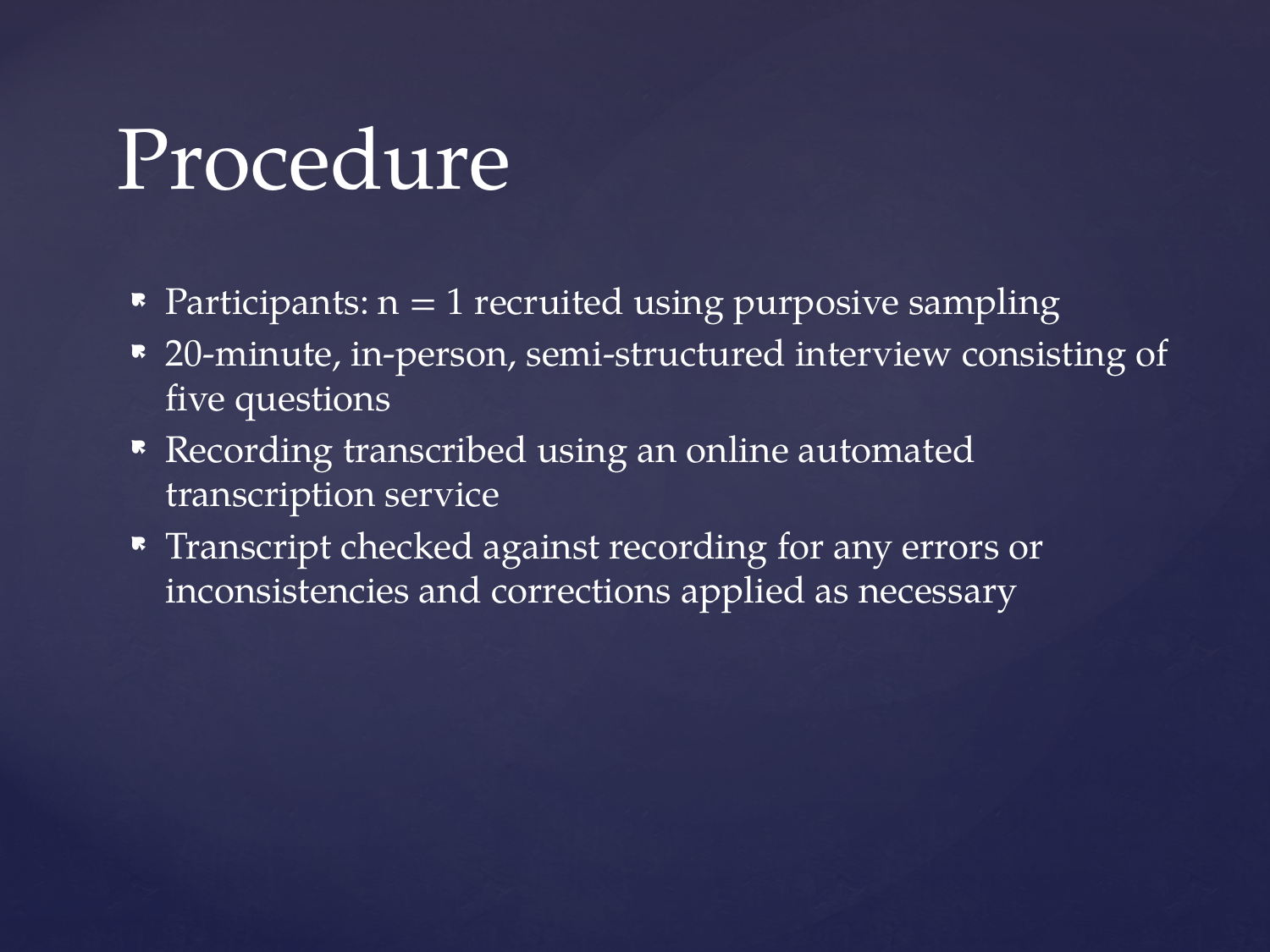

# Procedure
Participants: n = 1 recruited using purposive sampling
20-minute, in-person, semi-structured interview consisting of five questions
Recording transcribed using an online automated transcription service
Transcript checked against recording for any errors or inconsistencies and corrections applied as necessary